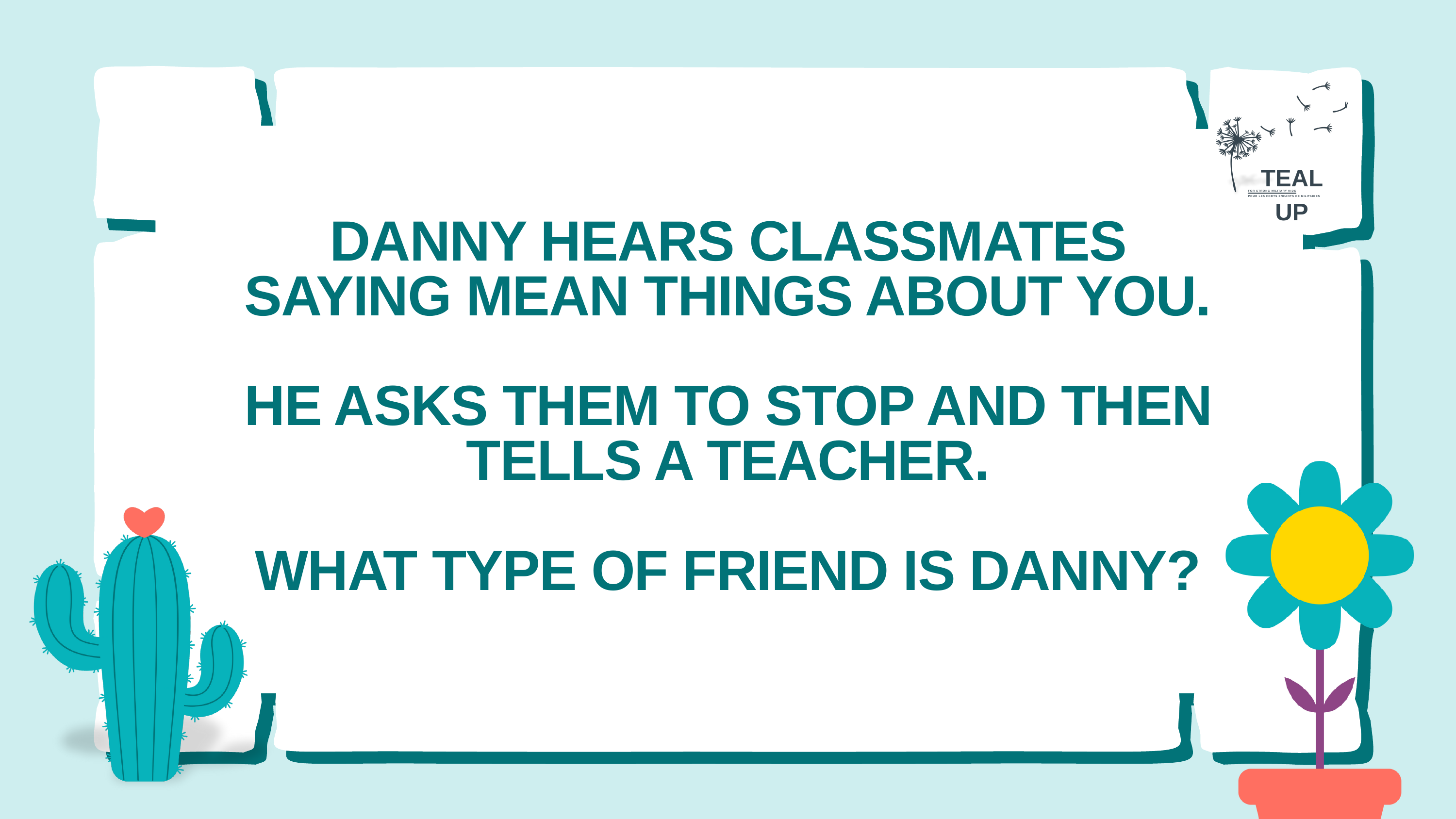

TEAL UP
FOR STRONG MILITARY KIDS

POUR LES FORTS ENFANTS DE MILITAIRES

DANNY HEARS CLASSMATES SAYING MEAN THINGS ABOUT YOU.

HE ASKS THEM TO STOP AND THEN TELLS A TEACHER.

WHAT TYPE OF FRIEND IS DANNY?